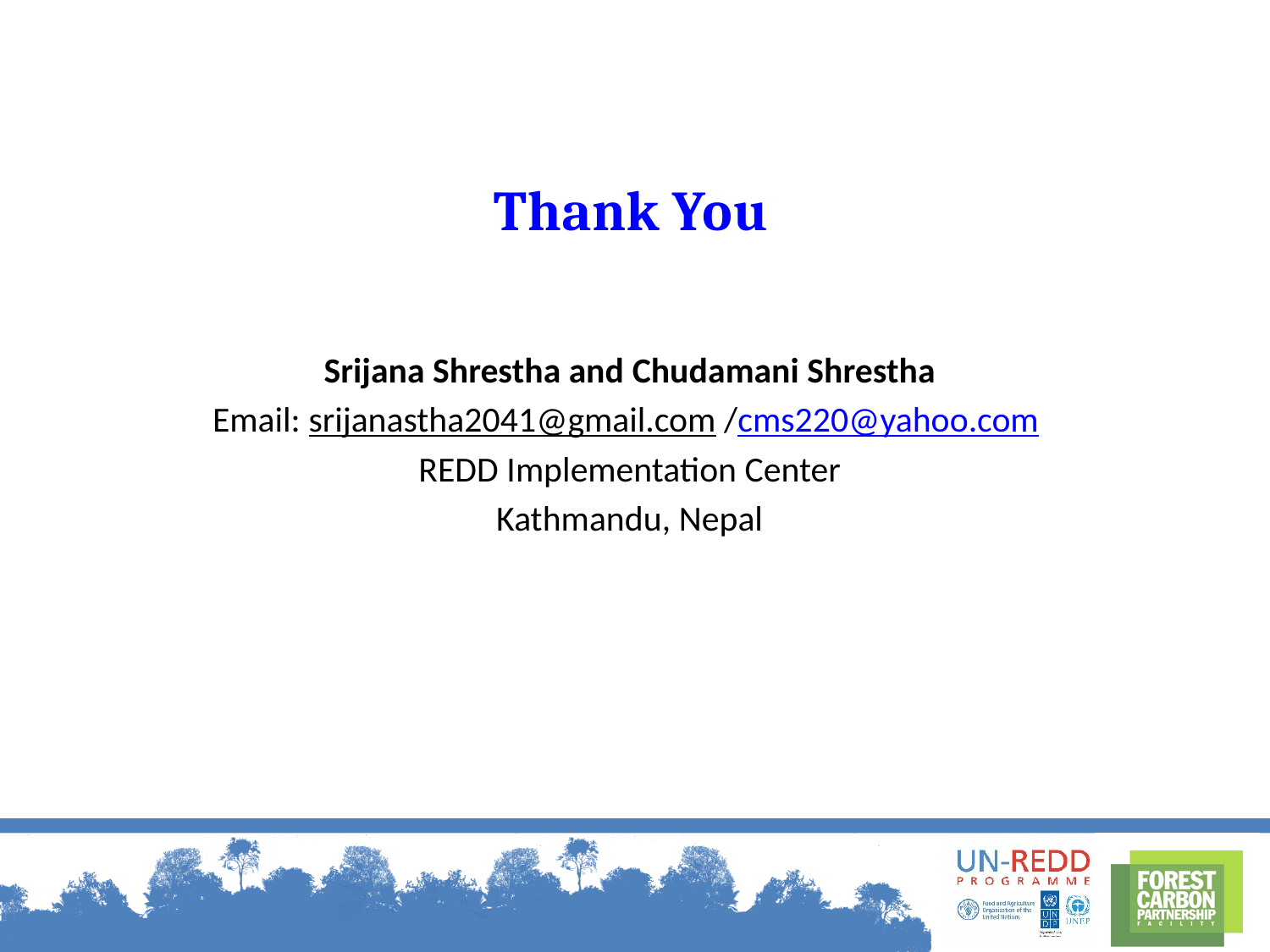

Thank You

Srijana Shrestha and Chudamani Shrestha
Email: srijanastha2041@gmail.com /cms220@yahoo.com
REDD Implementation Center
Kathmandu, Nepal